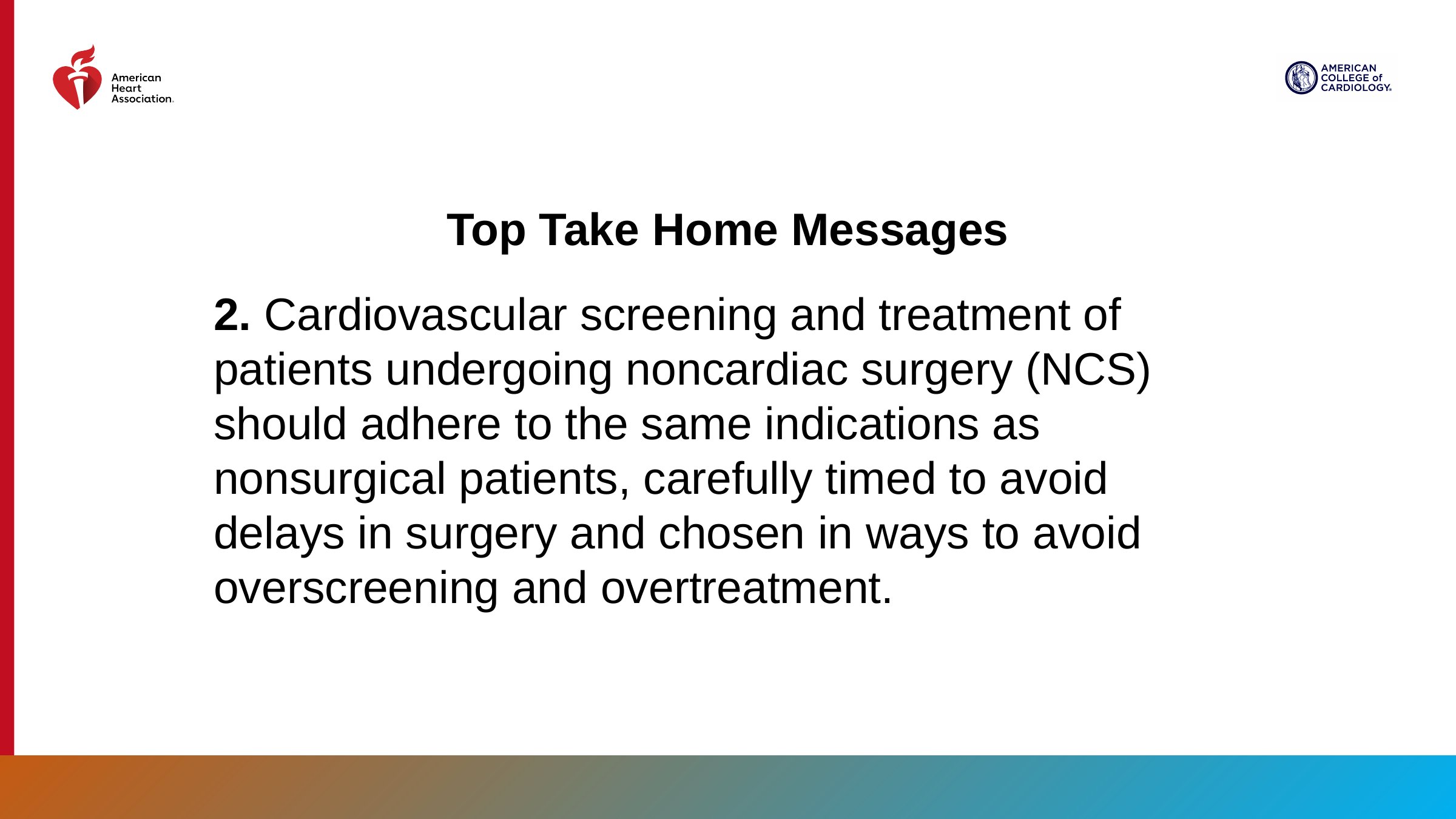

Top Take Home Messages
2. Cardiovascular screening and treatment of patients undergoing noncardiac surgery (NCS) should adhere to the same indications as nonsurgical patients, carefully timed to avoid delays in surgery and chosen in ways to avoid overscreening and overtreatment.